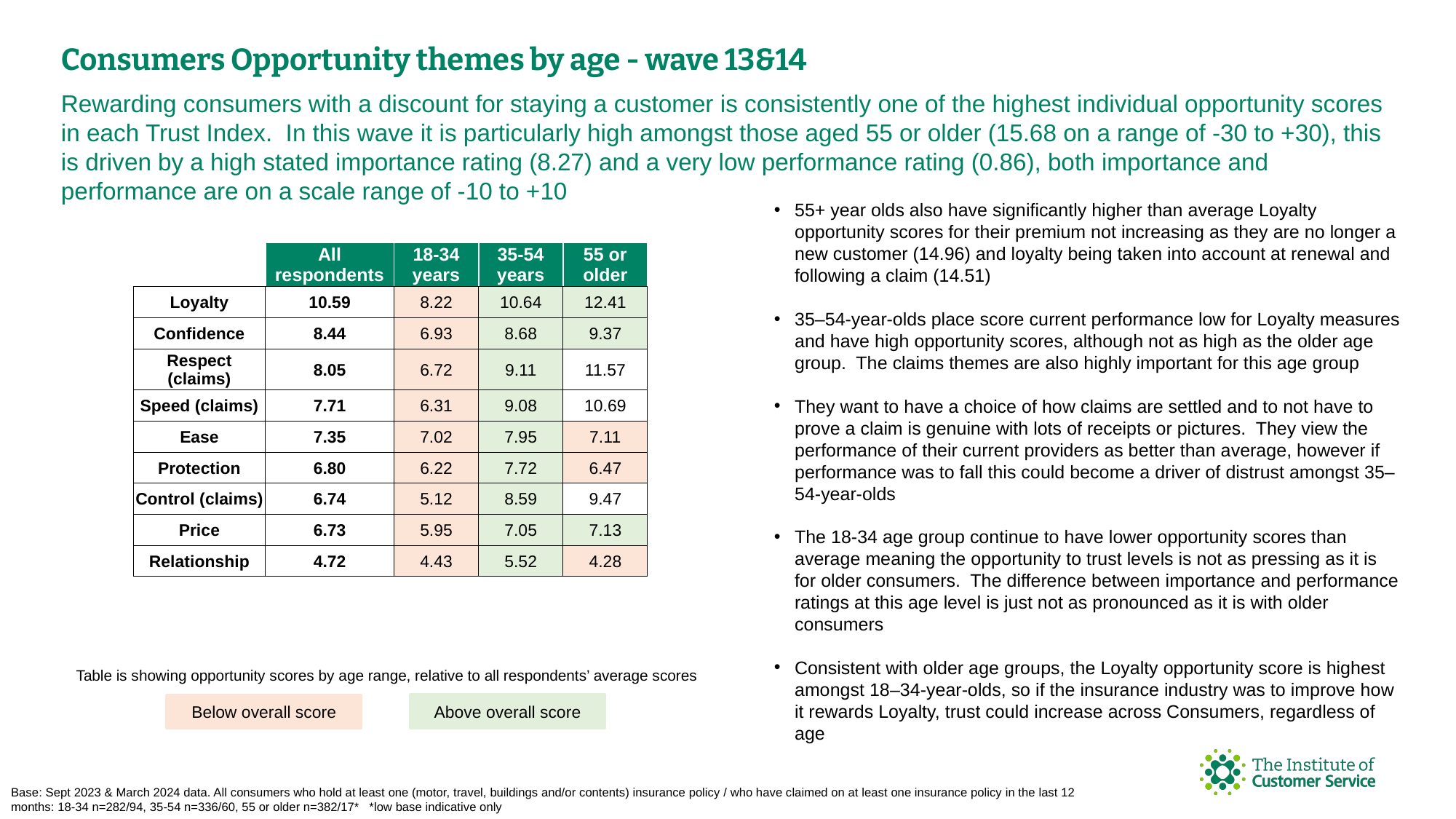

Consumers Opportunity themes by age - wave 13&14
Rewarding consumers with a discount for staying a customer is consistently one of the highest individual opportunity scores in each Trust Index.  In this wave it is particularly high amongst those aged 55 or older (15.68 on a range of -30 to +30), this is driven by a high stated importance rating (8.27) and a very low performance rating (0.86), both importance and performance are on a scale range of -10 to +10
55+ year olds also have significantly higher than average Loyalty opportunity scores for their premium not increasing as they are no longer a new customer (14.96) and loyalty being taken into account at renewal and following a claim (14.51)

35–54-year-olds place score current performance low for Loyalty measures and have high opportunity scores, although not as high as the older age group.  The claims themes are also highly important for this age group

They want to have a choice of how claims are settled and to not have to prove a claim is genuine with lots of receipts or pictures.  They view the performance of their current providers as better than average, however if performance was to fall this could become a driver of distrust amongst 35–54-year-olds

The 18-34 age group continue to have lower opportunity scores than average meaning the opportunity to trust levels is not as pressing as it is for older consumers.  The difference between importance and performance ratings at this age level is just not as pronounced as it is with older consumers

Consistent with older age groups, the Loyalty opportunity score is highest amongst 18–34-year-olds, so if the insurance industry was to improve how it rewards Loyalty, trust could increase across Consumers, regardless of age

|  | All respondents | 18-34 years | 35-54 years | 55 or older |
| --- | --- | --- | --- | --- |
| Loyalty | 10.59 | 8.22 | 10.64 | 12.41 |
| Confidence | 8.44 | 6.93 | 8.68 | 9.37 |
| Respect (claims) | 8.05 | 6.72 | 9.11 | 11.57 |
| Speed (claims) | 7.71 | 6.31 | 9.08 | 10.69 |
| Ease | 7.35 | 7.02 | 7.95 | 7.11 |
| Protection | 6.80 | 6.22 | 7.72 | 6.47 |
| Control (claims) | 6.74 | 5.12 | 8.59 | 9.47 |
| Price | 6.73 | 5.95 | 7.05 | 7.13 |
| Relationship | 4.72 | 4.43 | 5.52 | 4.28 |
Table is showing opportunity scores by age range, relative to all respondents’ average scores

Above overall score
Below overall score
Base: Sept 2023 & March 2024 data. All consumers who hold at least one (motor, travel, buildings and/or contents) insurance policy / who have claimed on at least one insurance policy in the last 12 months: 18-34 n=282/94, 35-54 n=336/60, 55 or older n=382/17*   *low base indicative only